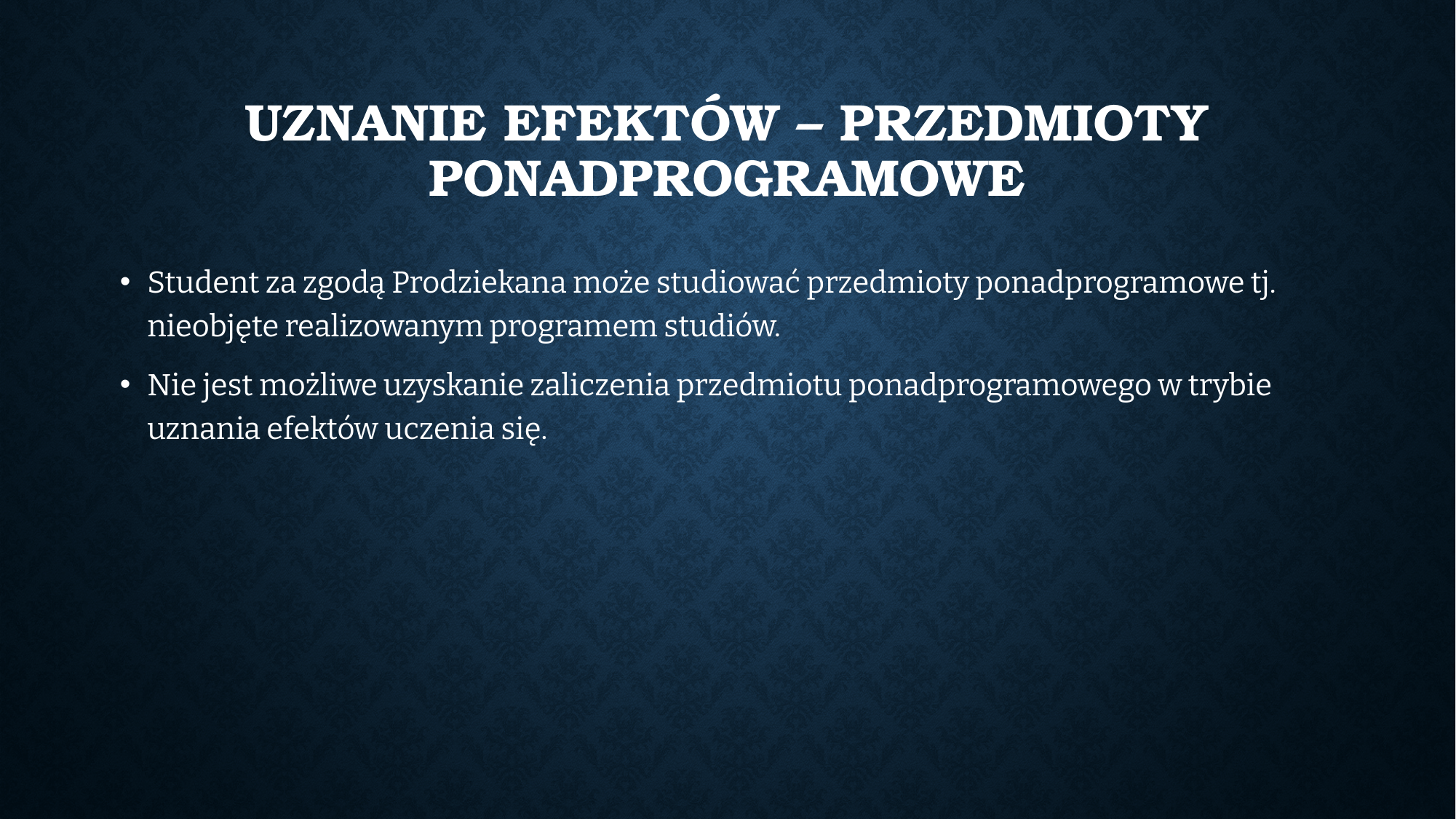

# Uznanie efektów – przedmioty ponadprogramowe
Student za zgodą Prodziekana może studiować przedmioty ponadprogramowe tj. nieobjęte realizowanym programem studiów.
Nie jest możliwe uzyskanie zaliczenia przedmiotu ponadprogramowego w trybie uznania efektów uczenia się.